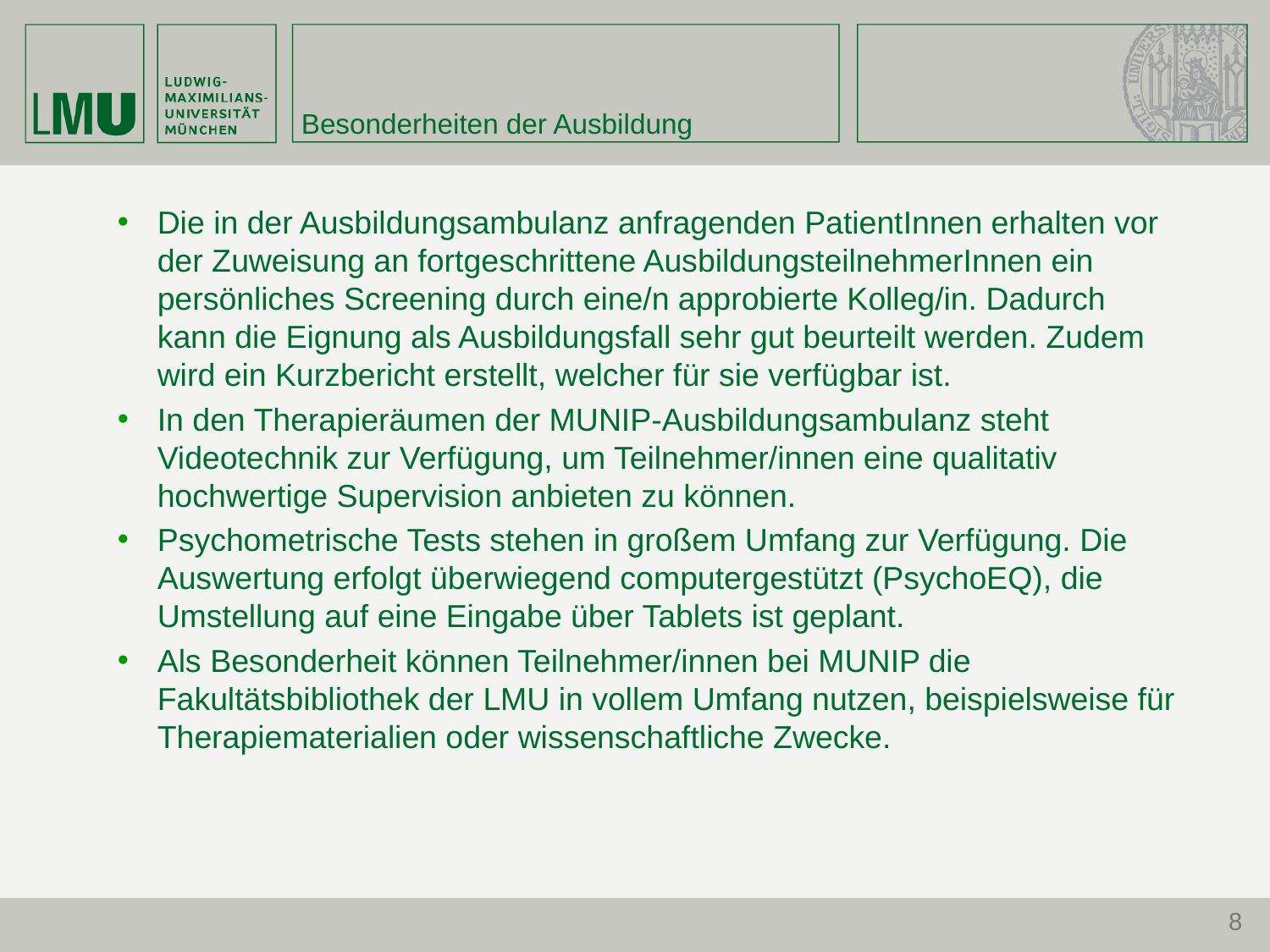

# Besonderheiten der Ausbildung
Die in der Ausbildungsambulanz anfragenden PatientInnen erhalten vor der Zuweisung an fortgeschrittene AusbildungsteilnehmerInnen ein persönliches Screening durch eine/n approbierte Kolleg/in. Dadurch kann die Eignung als Ausbildungsfall sehr gut beurteilt werden. Zudem wird ein Kurzbericht erstellt, welcher für sie verfügbar ist.
In den Therapieräumen der MUNIP-Ausbildungsambulanz steht Videotechnik zur Verfügung, um Teilnehmer/innen eine qualitativ hochwertige Supervision anbieten zu können.
Psychometrische Tests stehen in großem Umfang zur Verfügung. Die Auswertung erfolgt überwiegend computergestützt (PsychoEQ), die Umstellung auf eine Eingabe über Tablets ist geplant.
Als Besonderheit können Teilnehmer/innen bei MUNIP die Fakultätsbibliothek der LMU in vollem Umfang nutzen, beispielsweise für Therapiematerialien oder wissenschaftliche Zwecke.

8